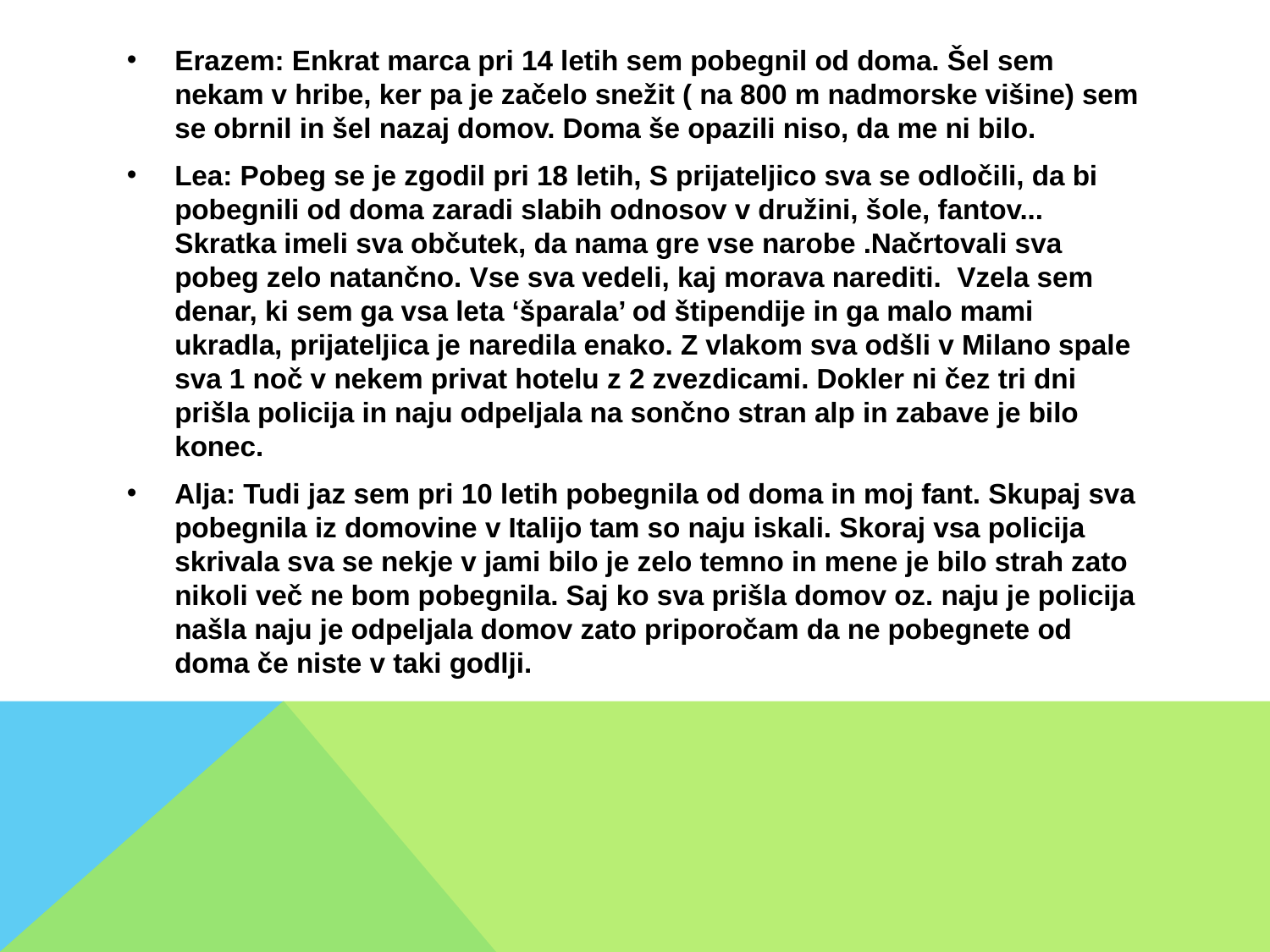

Erazem: Enkrat marca pri 14 letih sem pobegnil od doma. Šel sem nekam v hribe, ker pa je začelo snežit ( na 800 m nadmorske višine) sem se obrnil in šel nazaj domov. Doma še opazili niso, da me ni bilo.
Lea: Pobeg se je zgodil pri 18 letih, S prijateljico sva se odločili, da bi pobegnili od doma zaradi slabih odnosov v družini, šole, fantov... Skratka imeli sva občutek, da nama gre vse narobe .Načrtovali sva pobeg zelo natančno. Vse sva vedeli, kaj morava narediti.  Vzela sem denar, ki sem ga vsa leta ‘šparala’ od štipendije in ga malo mami ukradla, prijateljica je naredila enako. Z vlakom sva odšli v Milano spale sva 1 noč v nekem privat hotelu z 2 zvezdicami. Dokler ni čez tri dni prišla policija in naju odpeljala na sončno stran alp in zabave je bilo konec.
Alja: Tudi jaz sem pri 10 letih pobegnila od doma in moj fant. Skupaj sva pobegnila iz domovine v Italijo tam so naju iskali. Skoraj vsa policija skrivala sva se nekje v jami bilo je zelo temno in mene je bilo strah zato nikoli več ne bom pobegnila. Saj ko sva prišla domov oz. naju je policija našla naju je odpeljala domov zato priporočam da ne pobegnete od doma če niste v taki godlji.